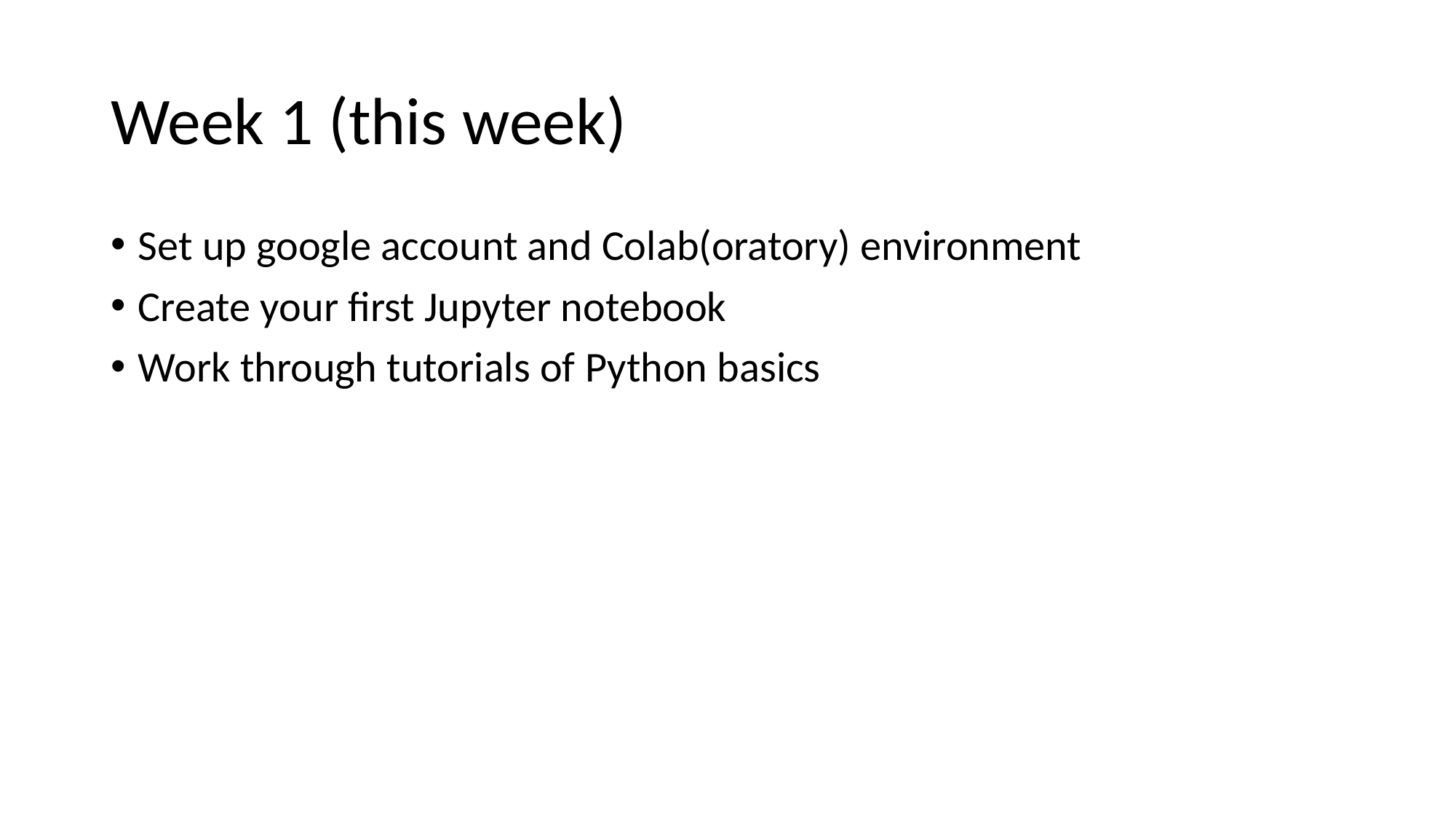

# Week 1 (this week)
Set up google account and Colab(oratory) environment
Create your first Jupyter notebook
Work through tutorials of Python basics